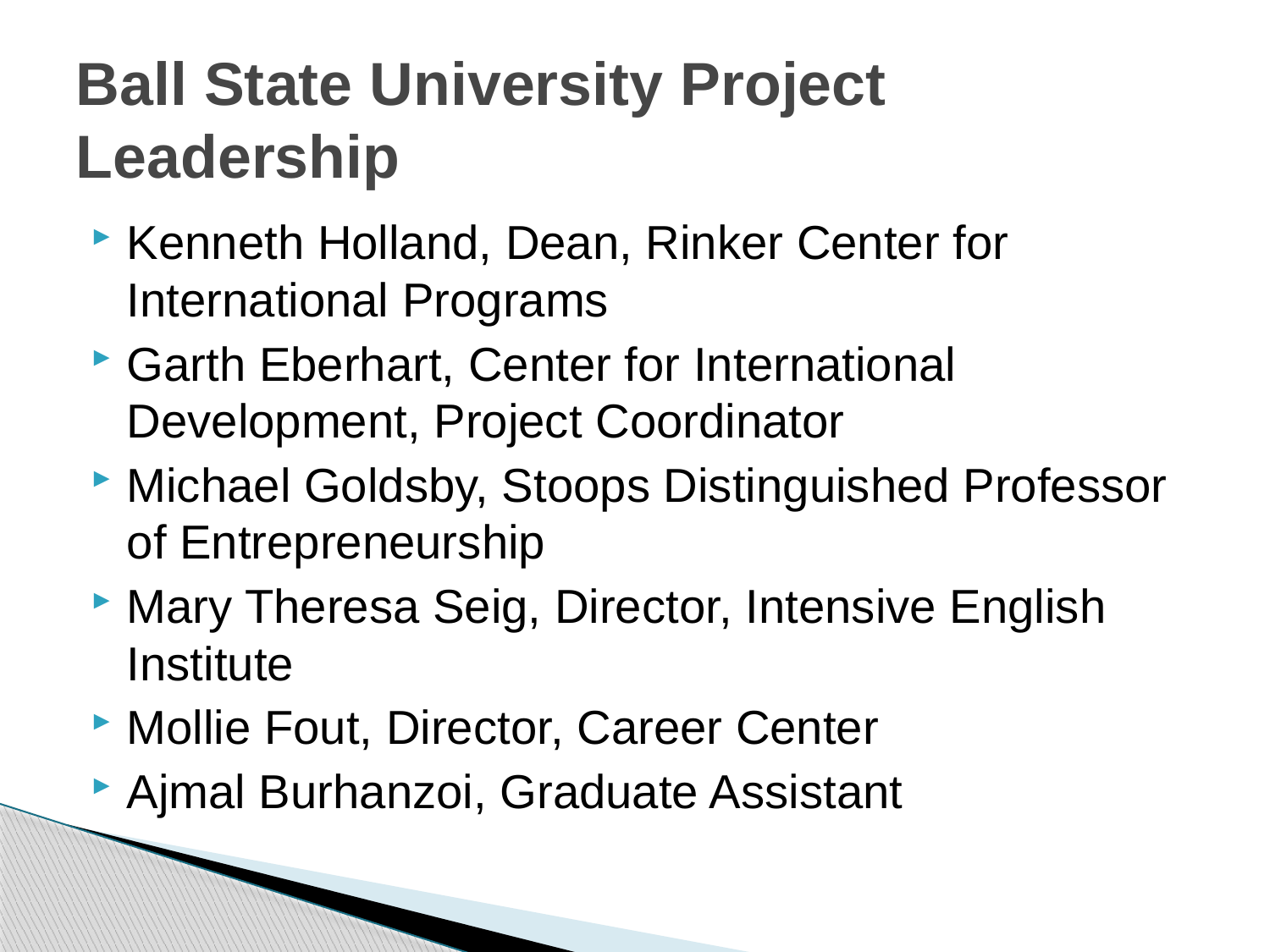

# Ball State University Project Leadership
Kenneth Holland, Dean, Rinker Center for International Programs
Garth Eberhart, Center for International Development, Project Coordinator
Michael Goldsby, Stoops Distinguished Professor of Entrepreneurship
Mary Theresa Seig, Director, Intensive English Institute
Mollie Fout, Director, Career Center
Ajmal Burhanzoi, Graduate Assistant